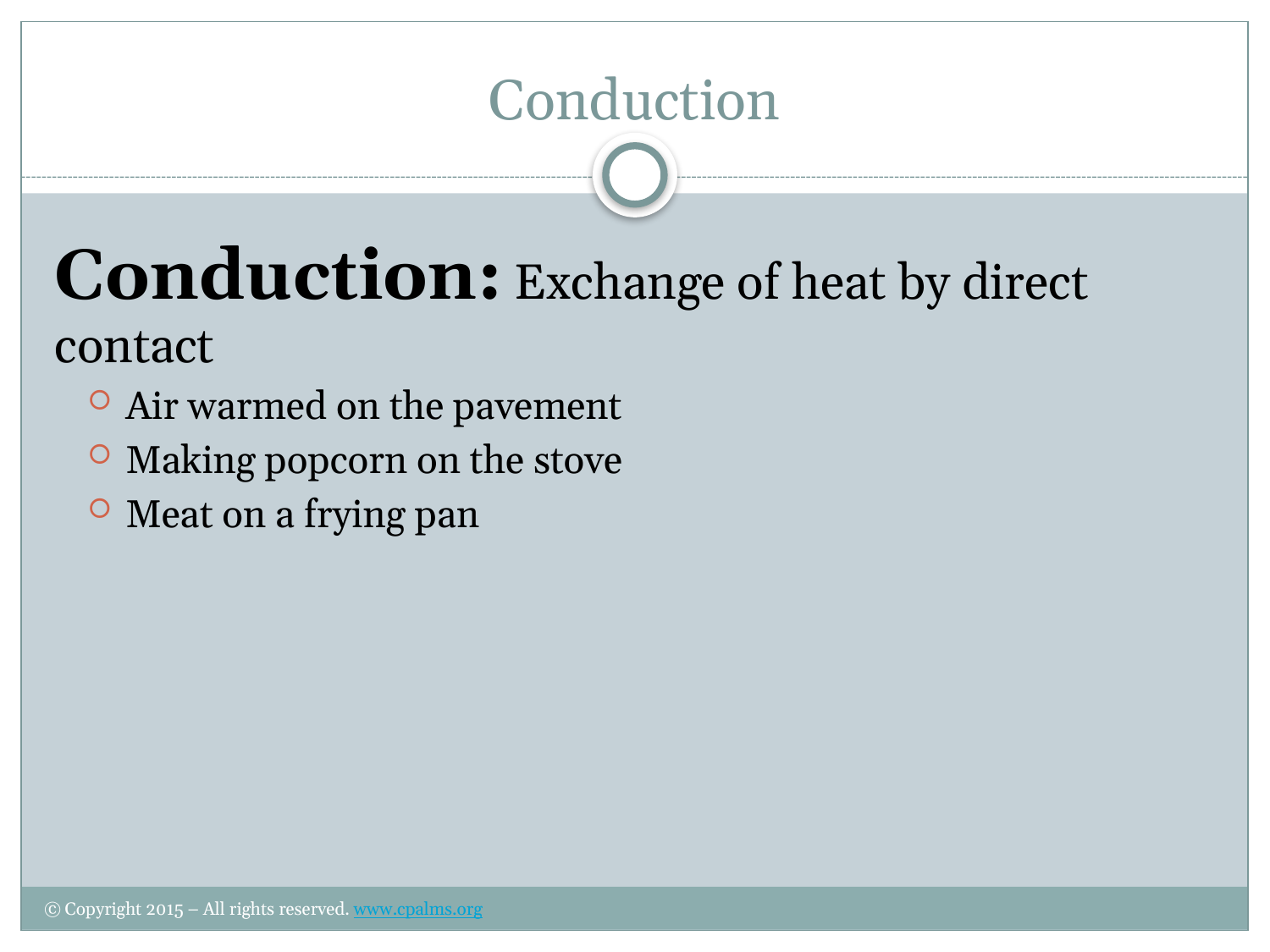

# Conduction
Conduction: Exchange of heat by direct contact
Air warmed on the pavement
Making popcorn on the stove
Meat on a frying pan
© Copyright 2015 – All rights reserved. www.cpalms.org